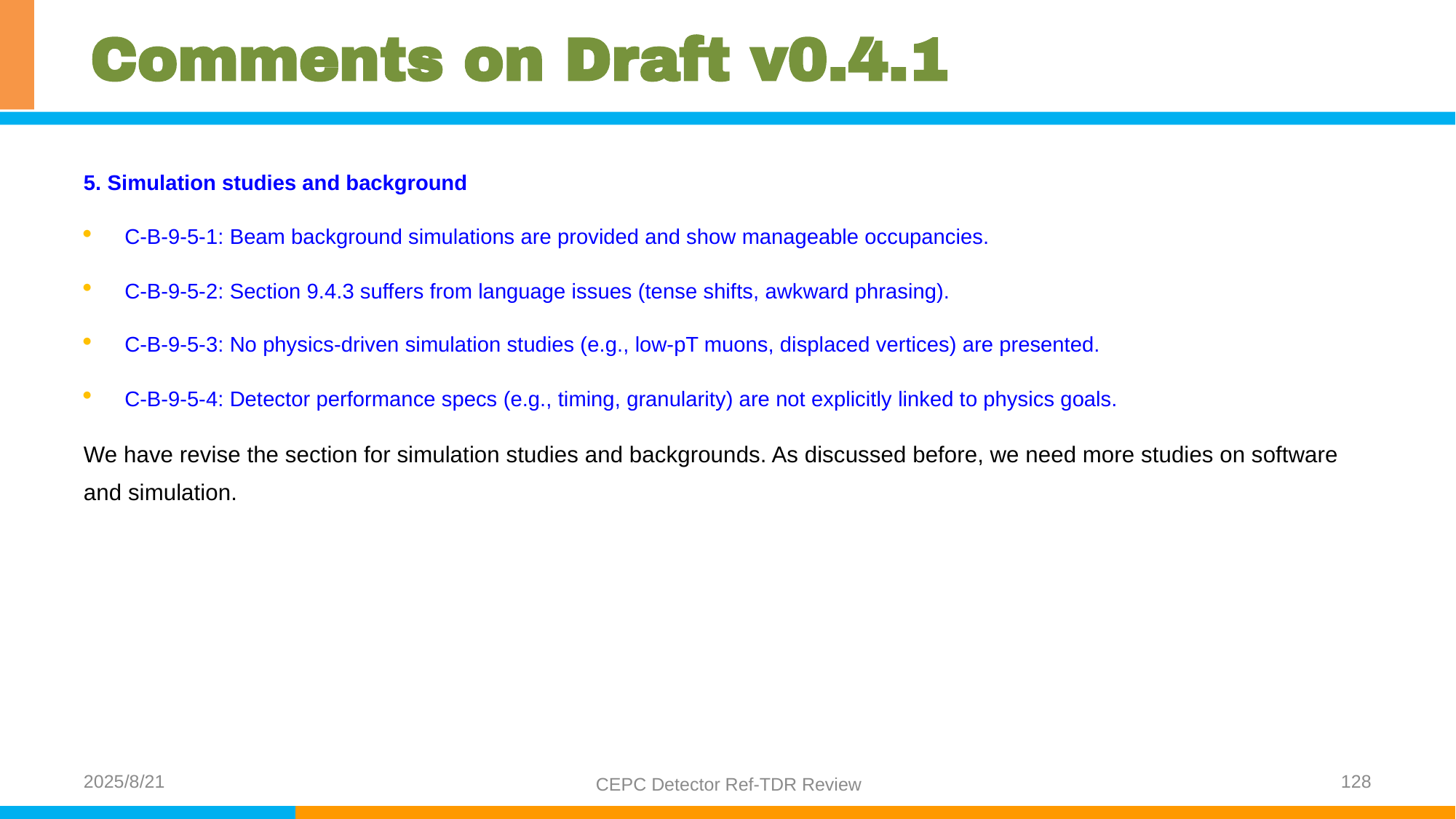

# Comments on Draft v0.4.1
5. Simulation studies and background
C-B-9-5-1: Beam background simulations are provided and show manageable occupancies.
C-B-9-5-2: Section 9.4.3 suffers from language issues (tense shifts, awkward phrasing).
C-B-9-5-3: No physics-driven simulation studies (e.g., low-pT muons, displaced vertices) are presented.
C-B-9-5-4: Detector performance specs (e.g., timing, granularity) are not explicitly linked to physics goals.
We have revise the section for simulation studies and backgrounds. As discussed before, we need more studies on software and simulation.